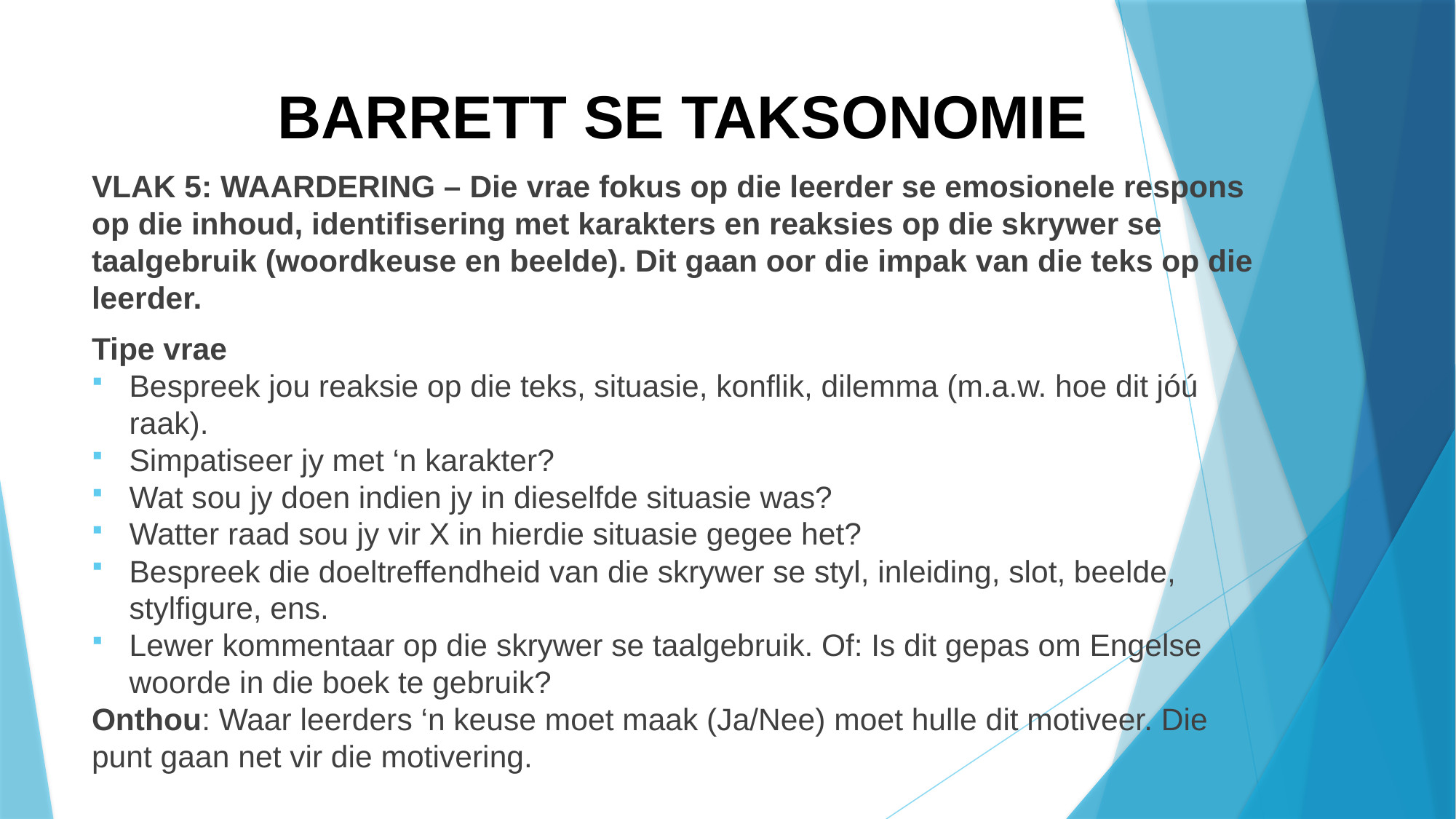

# BARRETT SE TAKSONOMIE
VLAK 5: WAARDERING – Die vrae fokus op die leerder se emosionele respons op die inhoud, identifisering met karakters en reaksies op die skrywer se taalgebruik (woordkeuse en beelde). Dit gaan oor die impak van die teks op die leerder.

Tipe vrae
Bespreek jou reaksie op die teks, situasie, konflik, dilemma (m.a.w. hoe dit jóú raak).
Simpatiseer jy met ‘n karakter?
Wat sou jy doen indien jy in dieselfde situasie was?
Watter raad sou jy vir X in hierdie situasie gegee het?
Bespreek die doeltreffendheid van die skrywer se styl, inleiding, slot, beelde, stylfigure, ens.
Lewer kommentaar op die skrywer se taalgebruik. Of: Is dit gepas om Engelse woorde in die boek te gebruik?
Onthou: Waar leerders ‘n keuse moet maak (Ja/Nee) moet hulle dit motiveer. Die punt gaan net vir die motivering.